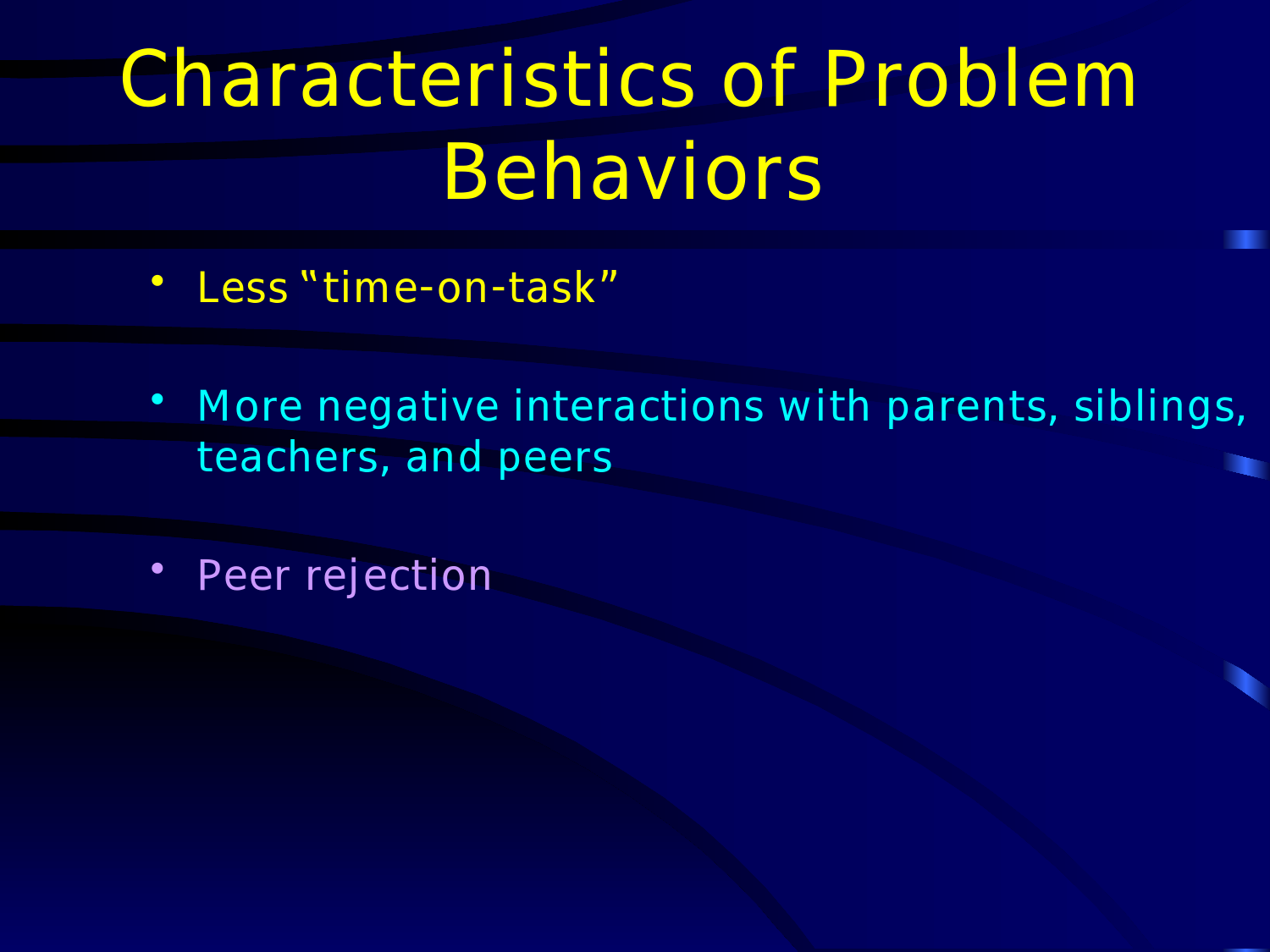

# Characteristics of Problem Behaviors
Less “time-on-task”

More negative interactions with parents, siblings, teachers, and peers

Peer rejection